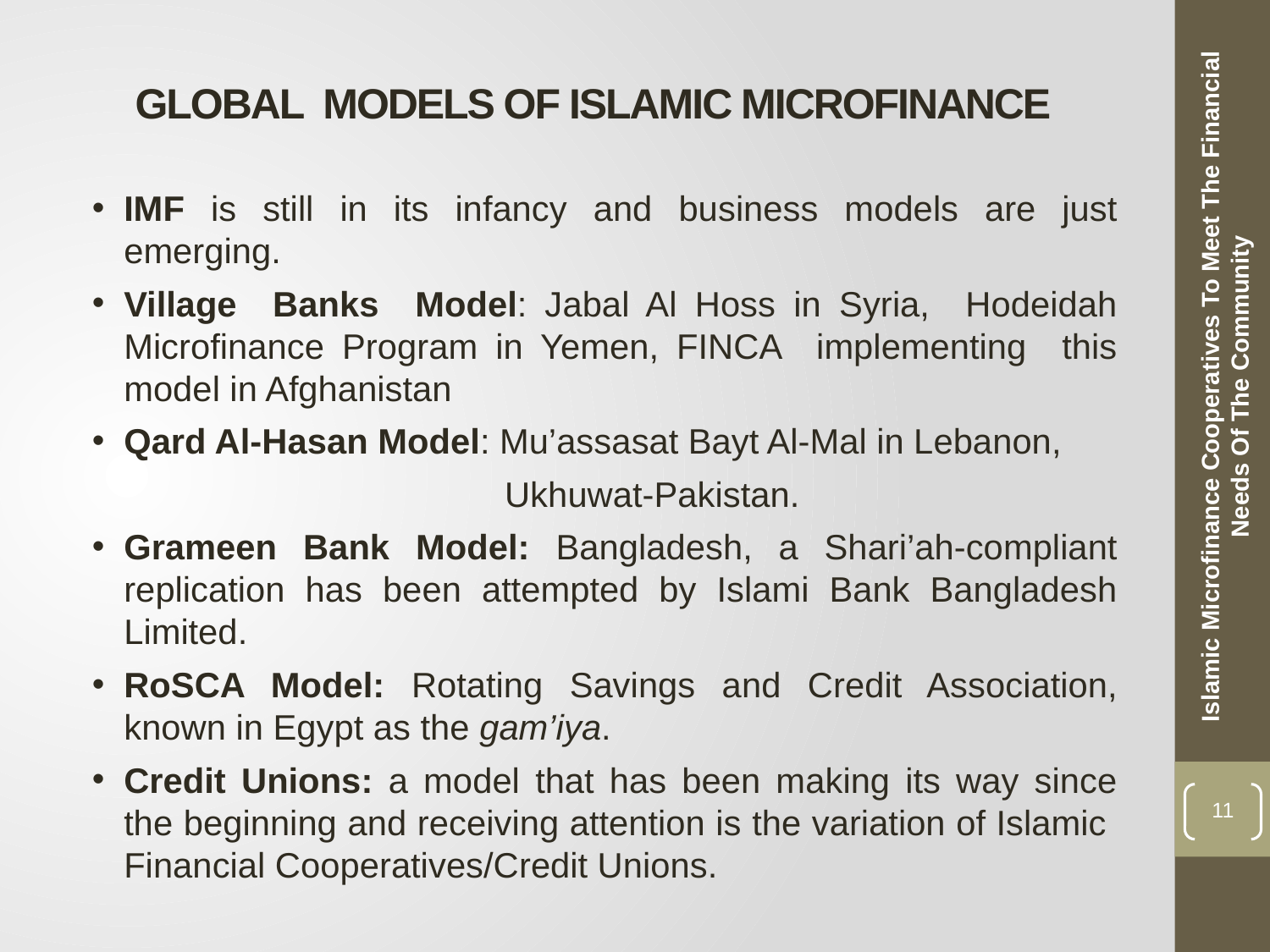

# GLOBAL  MODELS OF ISLAMIC MICROFINANCE
IMF is still in its infancy and business models are just emerging.
Village  Banks  Model: Jabal Al Hoss in Syria,  Hodeidah Microfinance Program in Yemen, FINCA  implementing  this model in Afghanistan
Qard Al-Hasan Model: Mu’assasat Bayt Al-Mal in Lebanon,
                                            Ukhuwat-Pakistan.
Grameen Bank Model: Bangladesh, a Shari’ah-compliant replication has been attempted by Islami Bank Bangladesh Limited.
RoSCA Model: Rotating Savings and Credit Association, known in Egypt as the gam’iya.
Credit Unions: a model that has been making its way since the beginning and receiving attention is the variation of Islamic  Financial Cooperatives/Credit Unions.

Islamic Microfinance Cooperatives To Meet The Financial Needs Of The Community
11